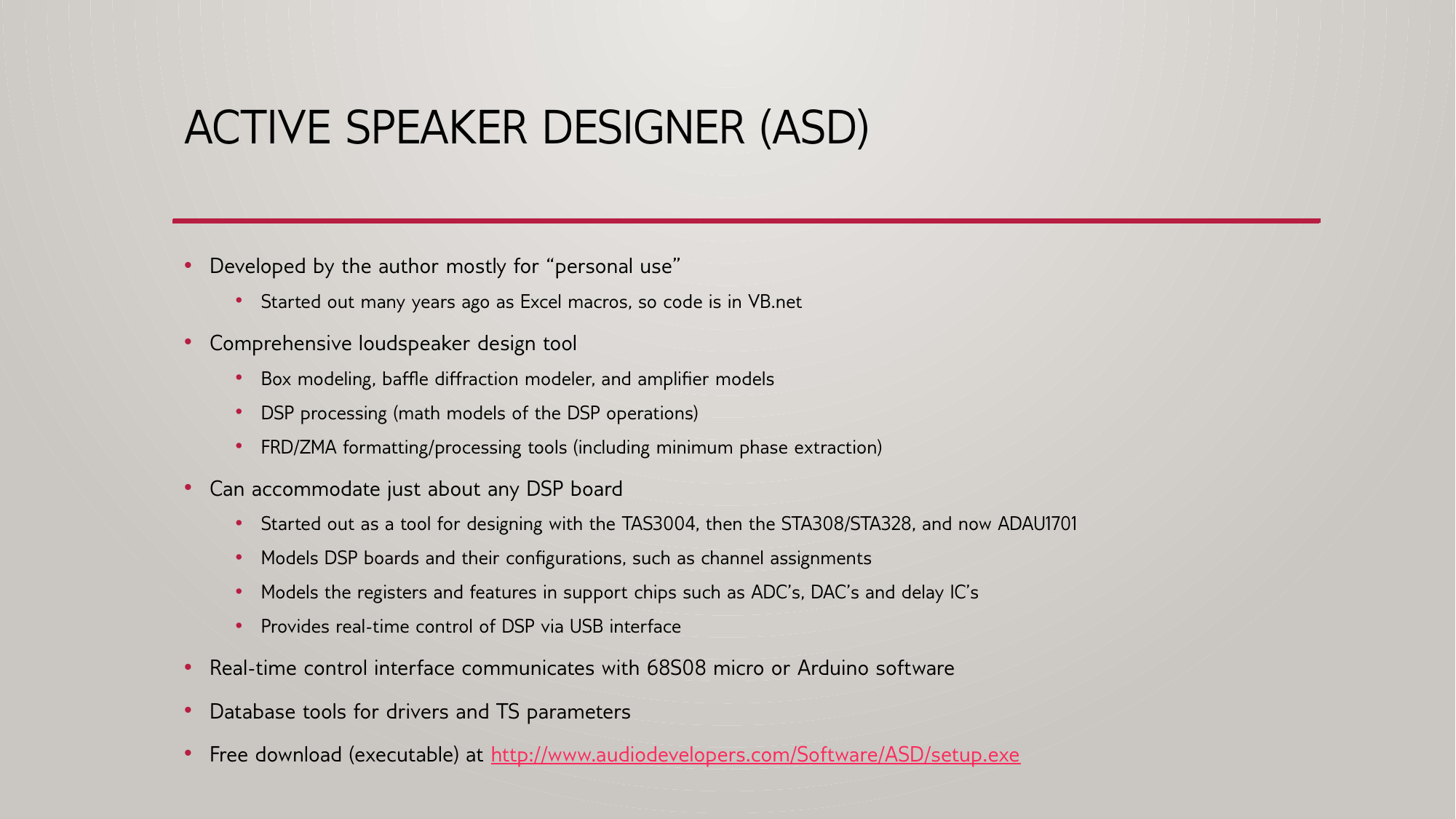

# Active Speaker Designer (ASD)
Developed by the author mostly for “personal use”
Started out many years ago as Excel macros, so code is in VB.net
Comprehensive loudspeaker design tool
Box modeling, baffle diffraction modeler, and amplifier models
DSP processing (math models of the DSP operations)
FRD/ZMA formatting/processing tools (including minimum phase extraction)
Can accommodate just about any DSP board
Started out as a tool for designing with the TAS3004, then the STA308/STA328, and now ADAU1701
Models DSP boards and their configurations, such as channel assignments
Models the registers and features in support chips such as ADC’s, DAC’s and delay IC’s
Provides real-time control of DSP via USB interface
Real-time control interface communicates with 68S08 micro or Arduino software
Database tools for drivers and TS parameters
Free download (executable) at http://www.audiodevelopers.com/Software/ASD/setup.exe